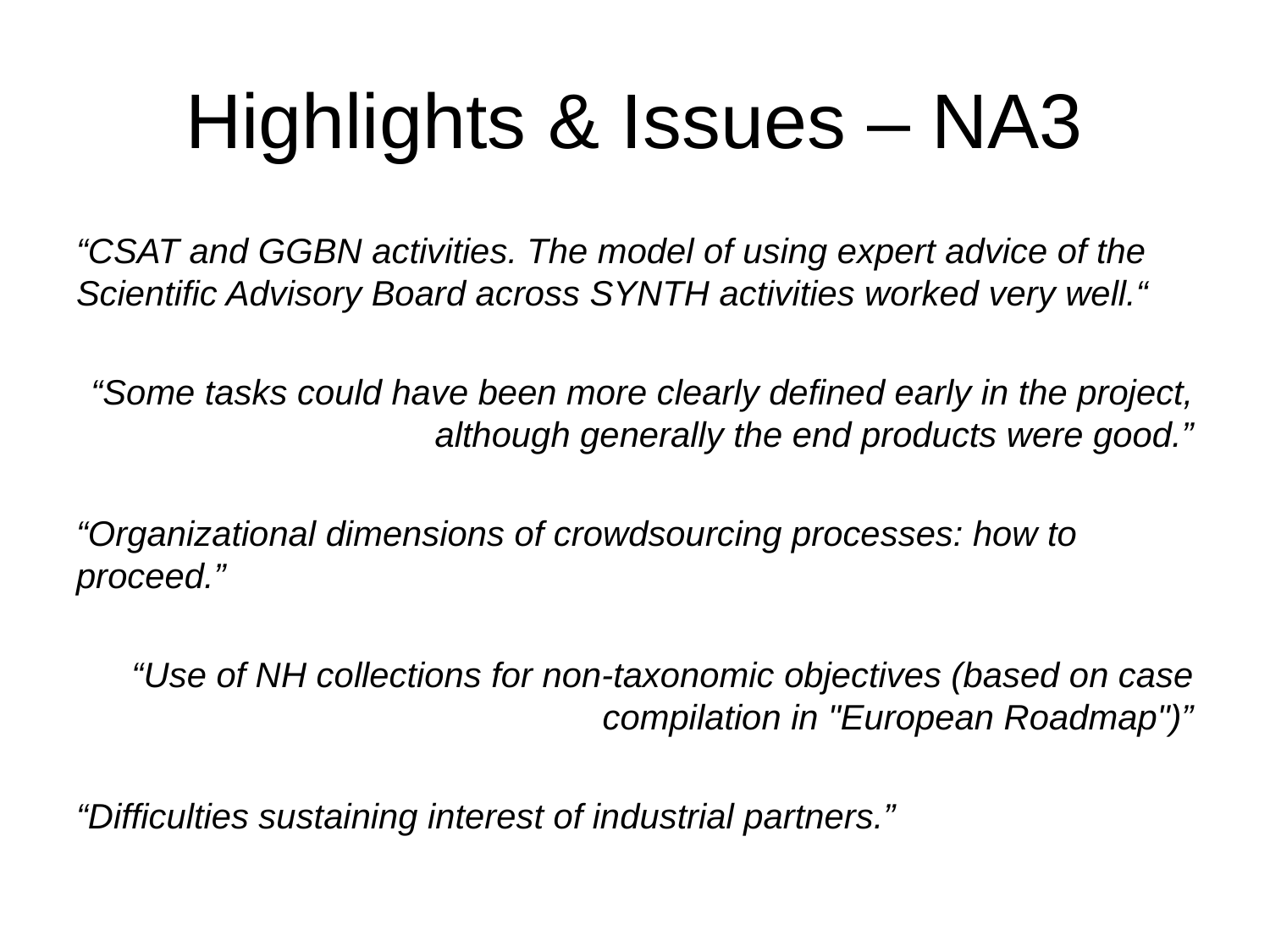

# Highlights & Issues – NA3
“CSAT and GGBN activities. The model of using expert advice of the Scientific Advisory Board across SYNTH activities worked very well.“

“Some tasks could have been more clearly defined early in the project, although generally the end products were good.”

“Organizational dimensions of crowdsourcing processes: how to proceed.”

“Use of NH collections for non-taxonomic objectives (based on case compilation in "European Roadmap")”

“Difficulties sustaining interest of industrial partners.”